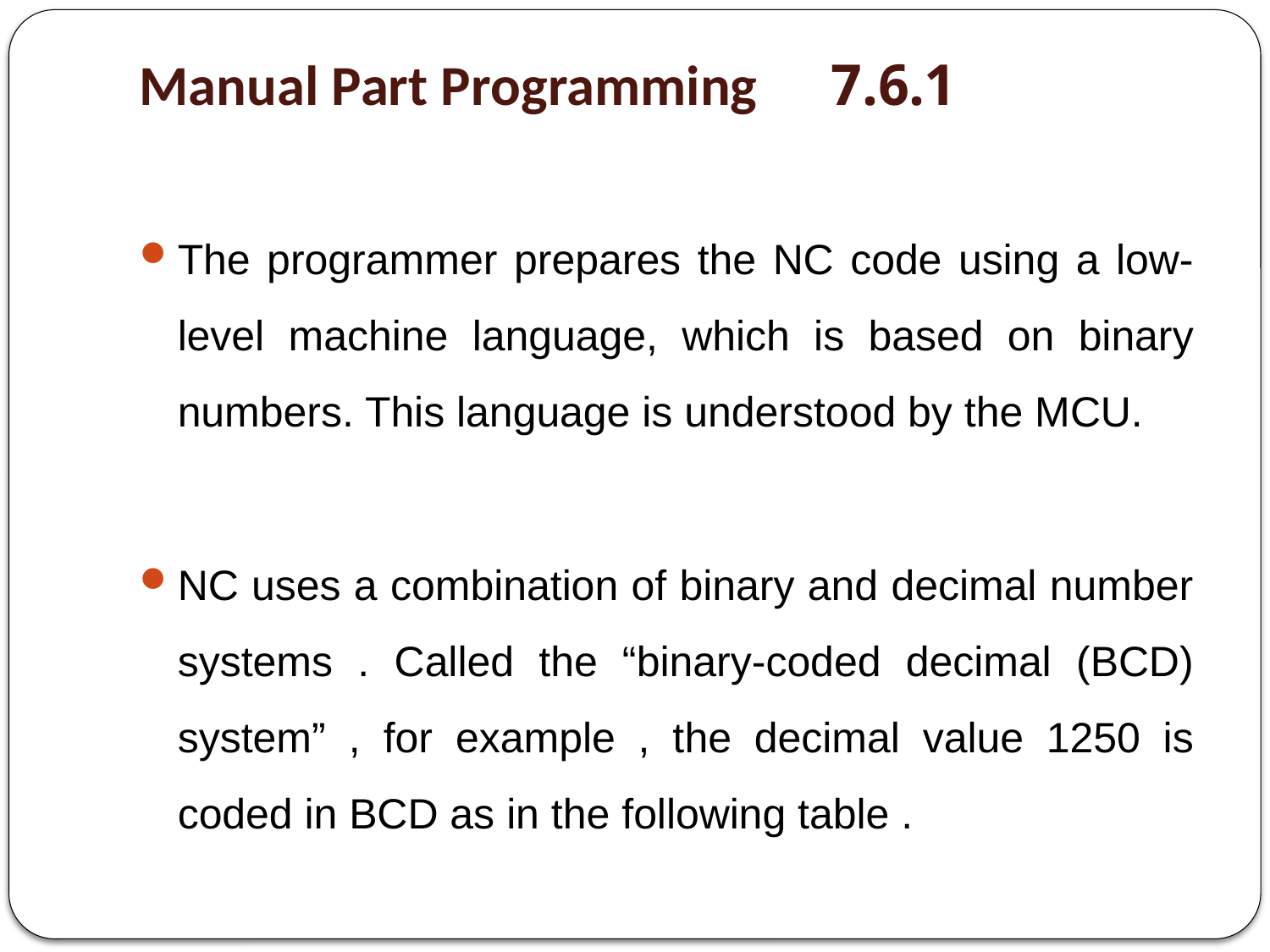

# 7.6.1     Manual Part Programming
The programmer prepares the NC code using a low-level machine language, which is based on binary numbers. This language is understood by the MCU.

NC uses a combination of binary and decimal number systems . Called the “binary-coded decimal (BCD) system” , for example , the decimal value 1250 is coded in BCD as in the following table .